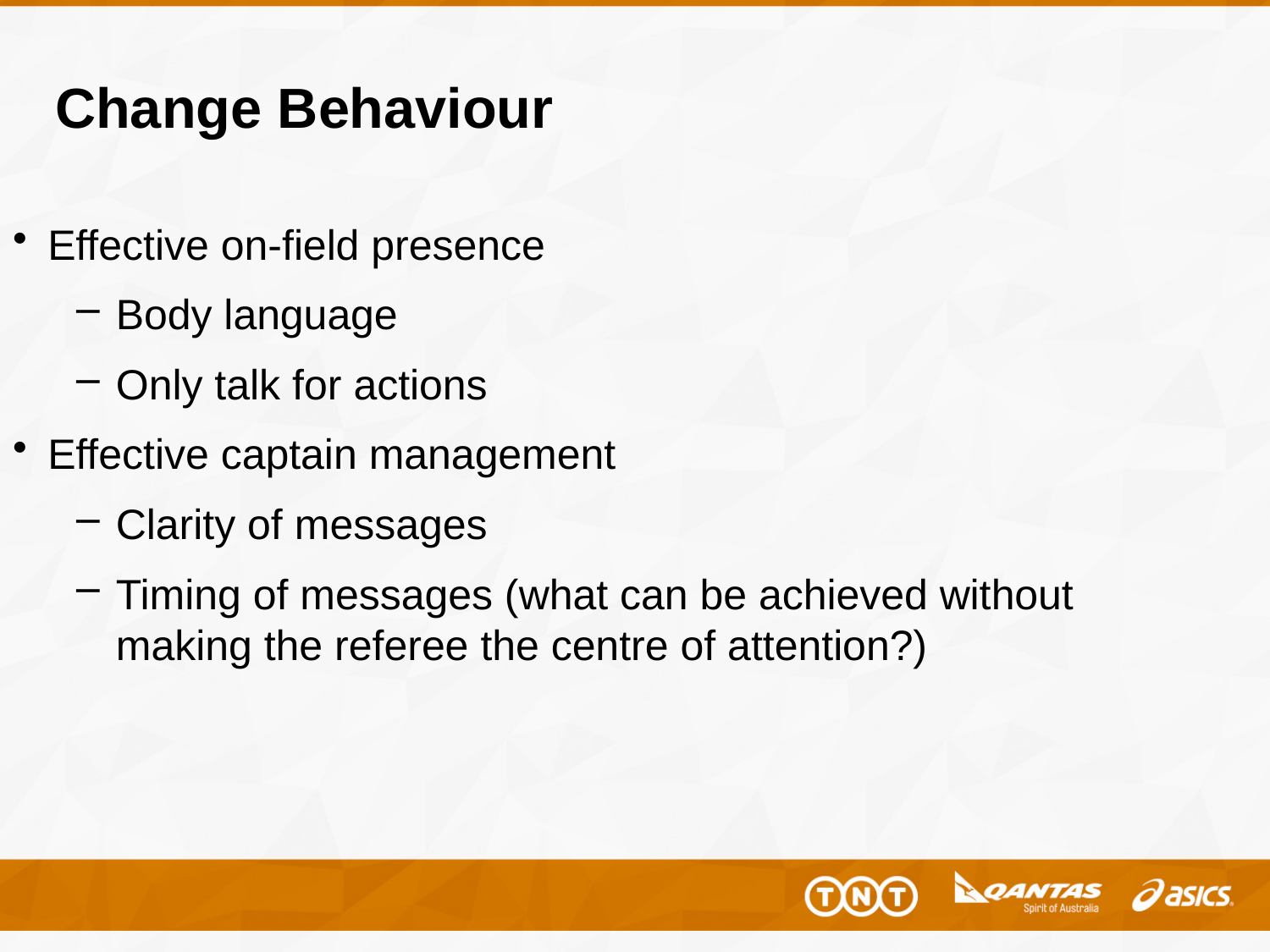

# Change Behaviour
Effective on-field presence
Body language
Only talk for actions
Effective captain management
Clarity of messages
Timing of messages (what can be achieved without making the referee the centre of attention?)